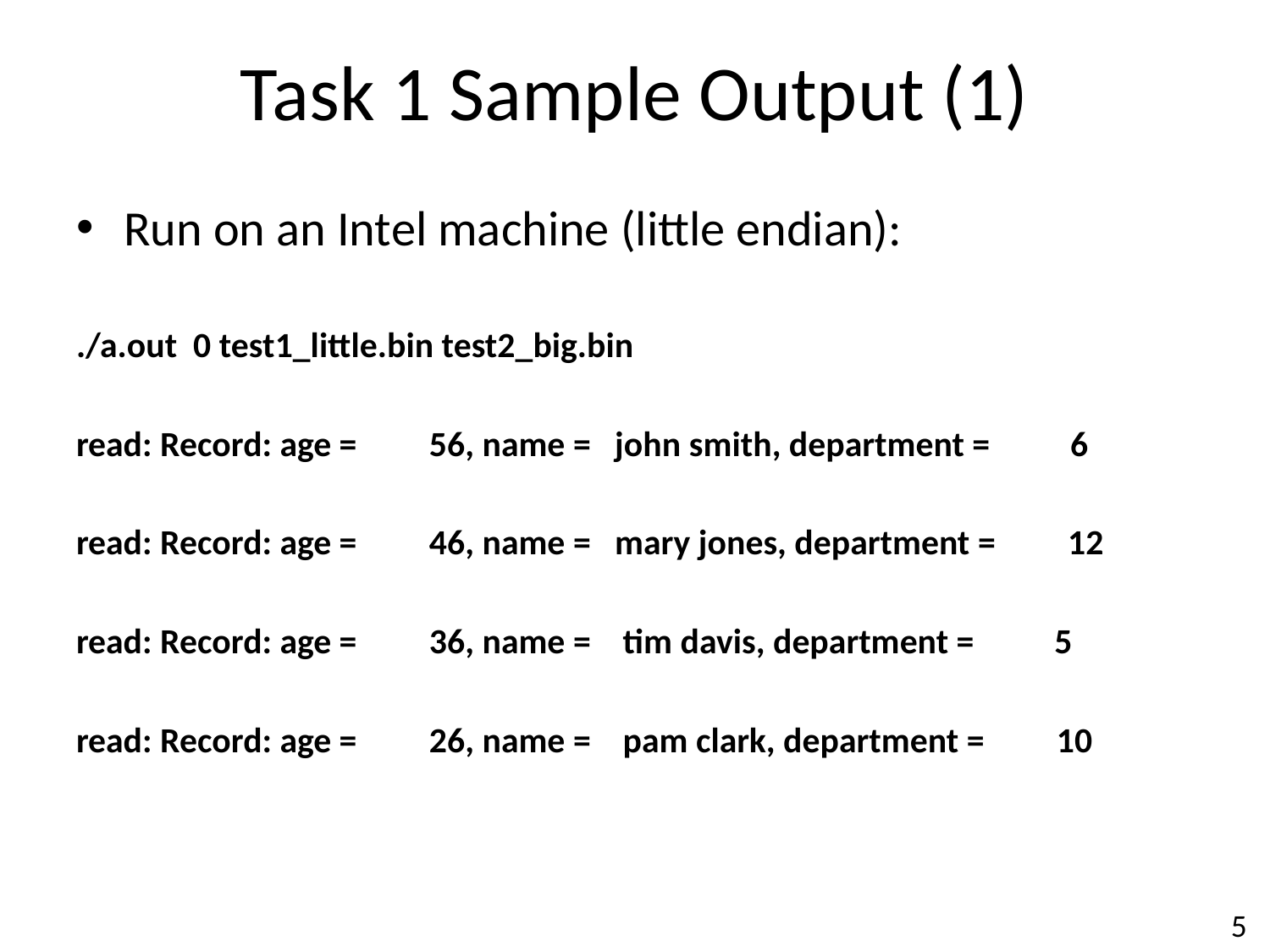

# Task 1 Sample Output (1)
Run on an Intel machine (little endian):
./a.out  0 test1_little.bin test2_big.bin

read: Record: age =         56, name =   john smith, department =          6

read: Record: age =         46, name =   mary jones, department =         12

read: Record: age =         36, name =    tim davis, department =          5

read: Record: age =         26, name =    pam clark, department =         10

5